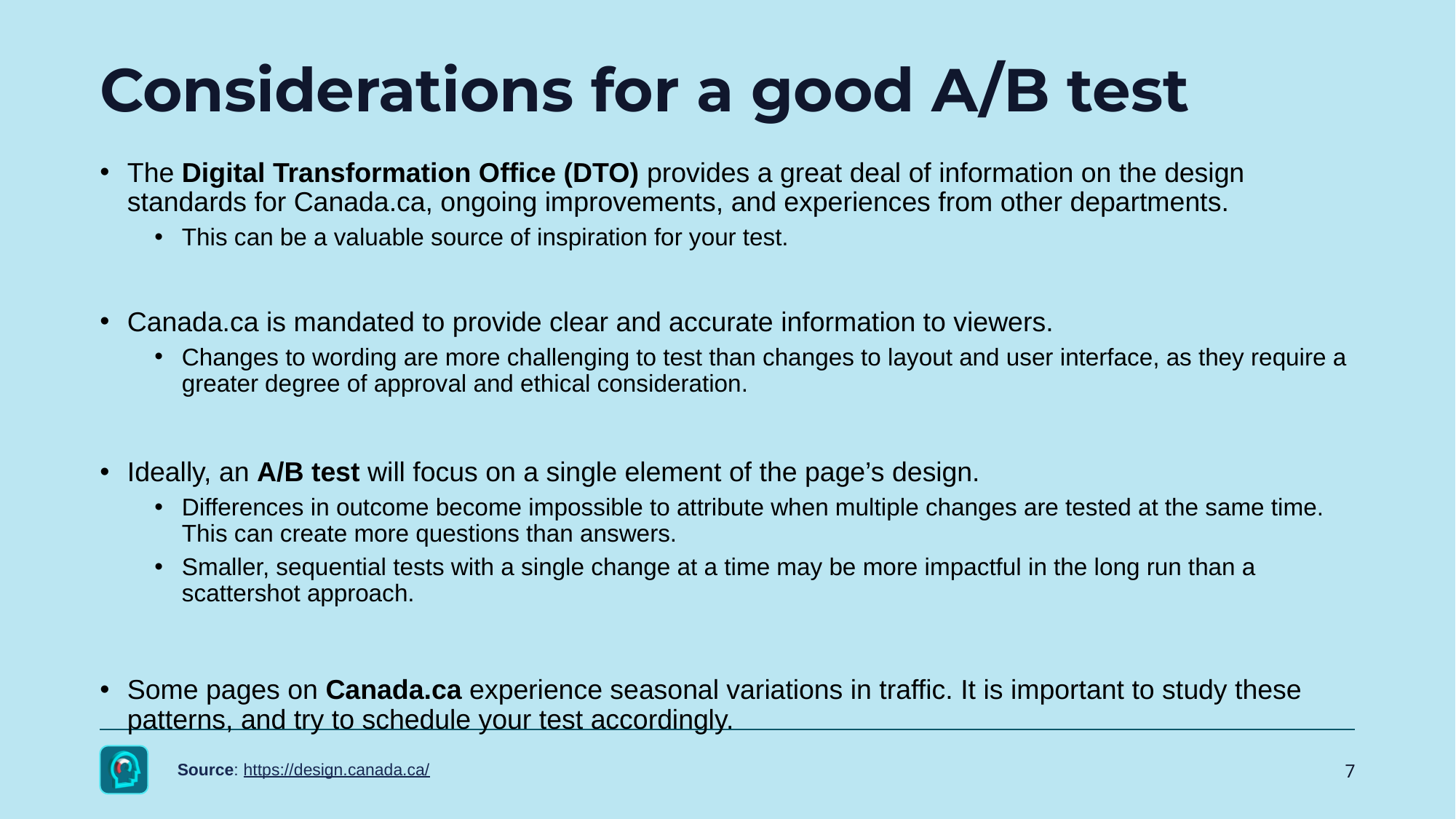

# Considerations for a good A/B test
The Digital Transformation Office (DTO) provides a great deal of information on the design standards for Canada.ca, ongoing improvements, and experiences from other departments.
This can be a valuable source of inspiration for your test.

Canada.ca is mandated to provide clear and accurate information to viewers.
Changes to wording are more challenging to test than changes to layout and user interface, as they require a greater degree of approval and ethical consideration.

Ideally, an A/B test will focus on a single element of the page’s design.
Differences in outcome become impossible to attribute when multiple changes are tested at the same time. This can create more questions than answers.
Smaller, sequential tests with a single change at a time may be more impactful in the long run than a scattershot approach.

Some pages on Canada.ca experience seasonal variations in traffic. It is important to study these patterns, and try to schedule your test accordingly.

7
Source: https://design.canada.ca/